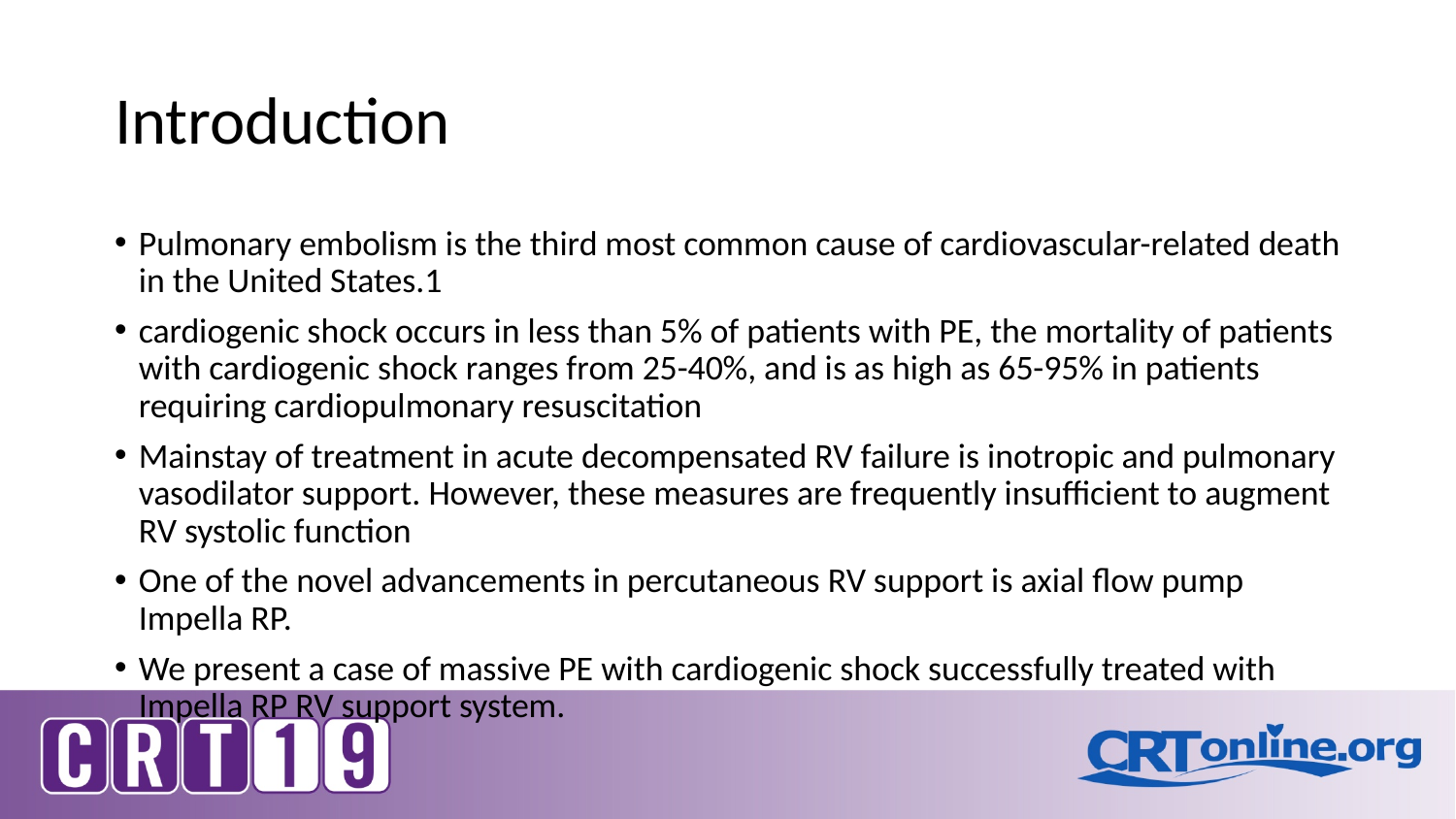

# Introduction
Pulmonary embolism is the third most common cause of cardiovascular-related death in the United States.1
cardiogenic shock occurs in less than 5% of patients with PE, the mortality of patients with cardiogenic shock ranges from 25-40%, and is as high as 65-95% in patients requiring cardiopulmonary resuscitation
Mainstay of treatment in acute decompensated RV failure is inotropic and pulmonary vasodilator support. However, these measures are frequently insufficient to augment RV systolic function
One of the novel advancements in percutaneous RV support is axial flow pump Impella RP.
We present a case of massive PE with cardiogenic shock successfully treated with Impella RP RV support system.